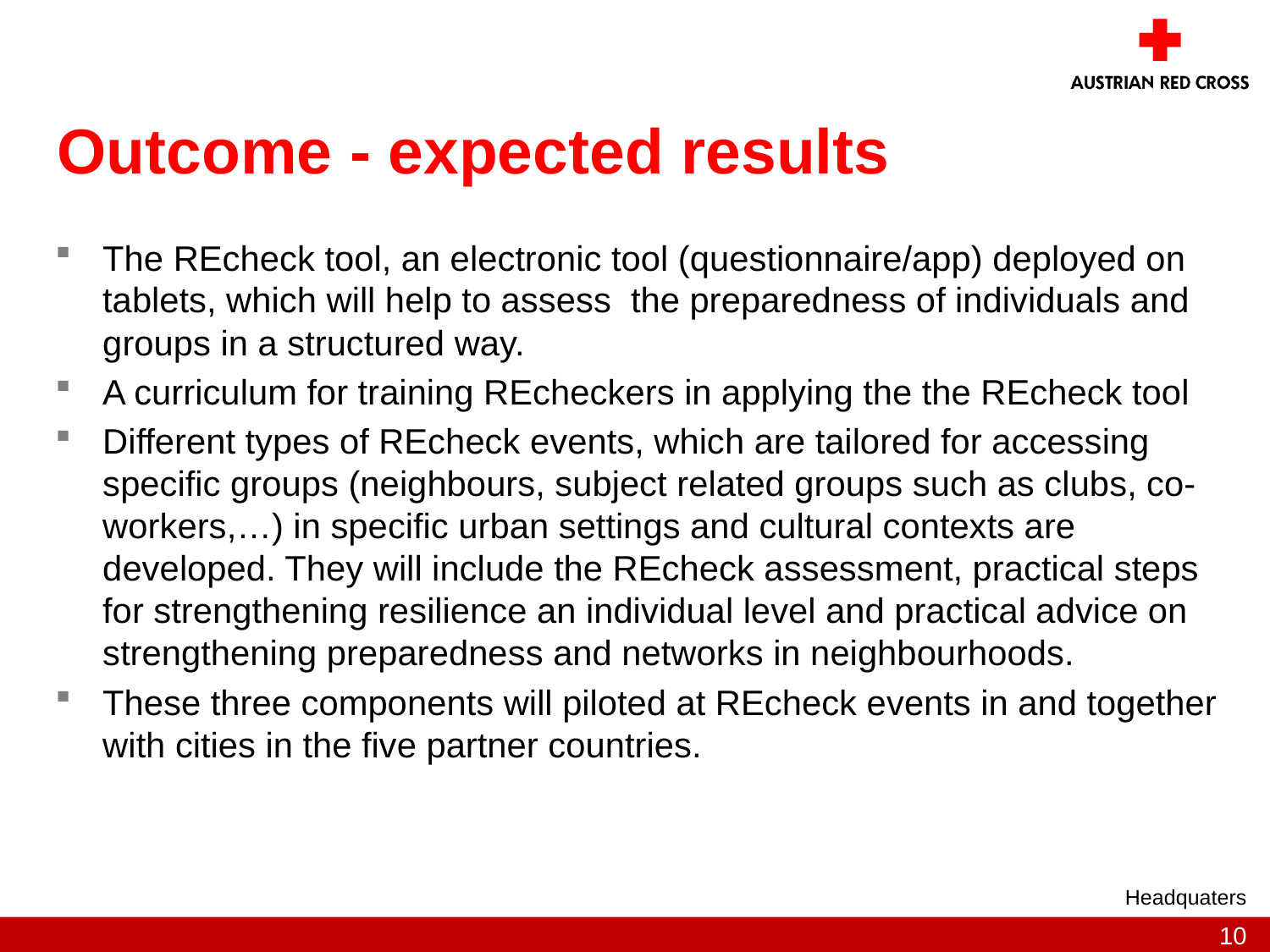

Outcome - expected results
The REcheck tool, an electronic tool (questionnaire/app) deployed on tablets, which will help to assess  the preparedness of individuals and groups in a structured way.
A curriculum for training REcheckers in applying the the REcheck tool
Different types of REcheck events, which are tailored for accessing specific groups (neighbours, subject related groups such as clubs, co-workers,…) in specific urban settings and cultural contexts are developed. They will include the REcheck assessment, practical steps for strengthening resilience an individual level and practical advice on strengthening preparedness and networks in neighbourhoods.
These three components will piloted at REcheck events in and together with cities in the five partner countries.

Headquaters
10